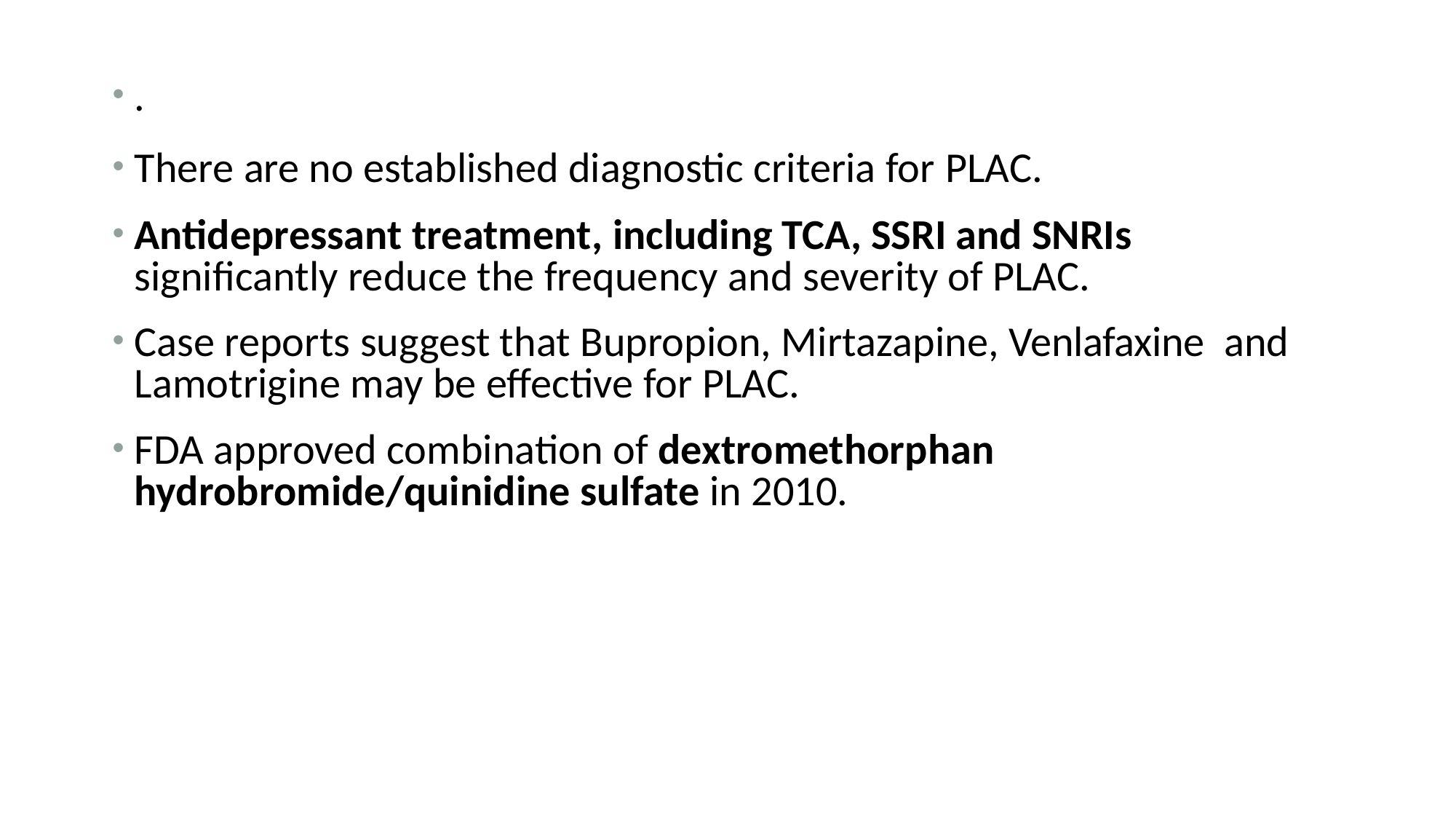

.
There are no established diagnostic criteria for PLAC.
Antidepressant treatment, including TCA, SSRI and SNRIs  significantly reduce the frequency and severity of PLAC.
Case reports suggest that Bupropion, Mirtazapine, Venlafaxine  and Lamotrigine may be effective for PLAC.
FDA approved combination of dextromethorphan  hydrobromide/quinidine sulfate in 2010.